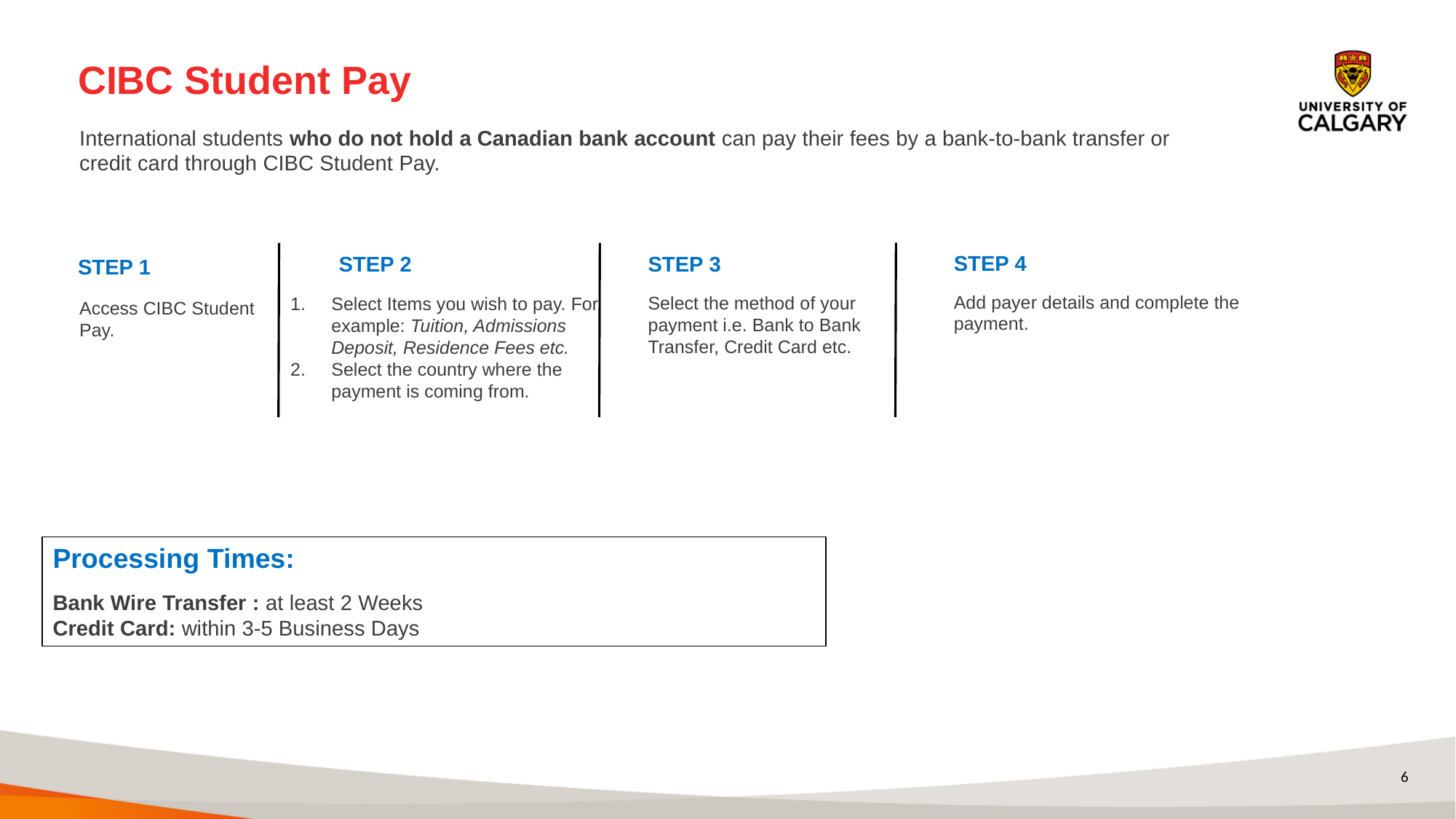

# CIBC Student Pay
International students who do not hold a Canadian bank account can pay their fees by a bank-to-bank transfer or credit card through CIBC Student Pay.
STEP 4
STEP 2
STEP 3
STEP 1
Add payer details and complete the payment.
Select the method of your payment i.e. Bank to Bank Transfer, Credit Card etc.
Select Items you wish to pay. For example: Tuition, Admissions Deposit, Residence Fees etc.
Select the country where the payment is coming from.

Access CIBC Student Pay.
Processing Times:

Bank Wire Transfer : at least 2 Weeks
Credit Card: within 3-5 Business Days
6